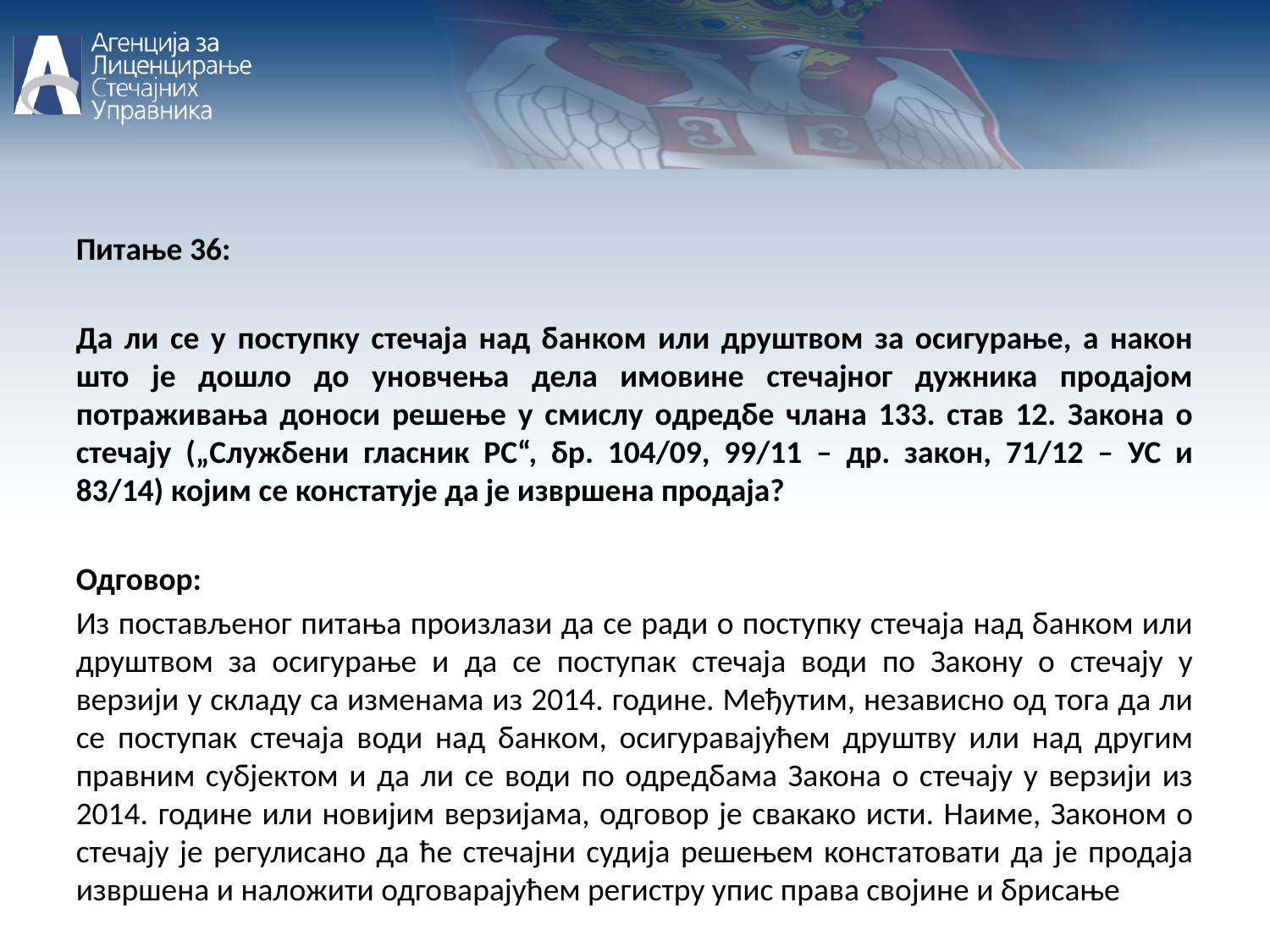

Питање 36:

Да ли се у поступку стечаја над банком или друштвом за осигурање, а након што је дошло до уновчења дела имовине стечајног дужника продајом потраживања доноси решење у смислу одредбе члана 133. став 12. Закона о стечају („Службени гласник РС“, бр. 104/09, 99/11 – др. закон, 71/12 – УС и 83/14) којим се констатује да је извршена продаја?

Одговор:
Из постављеног питања произлази да се ради о поступку стечаја над банком или друштвом за осигурање и да се поступак стечаја води по Закону о стечају у верзији у складу са изменама из 2014. године. Међутим, независно од тога да ли се поступак стечаја води над банком, осигуравајућем друштву или над другим правним субјектом и да ли се води по одредбама Закона о стечају у верзији из 2014. године или новијим верзијама, одговор је свакако исти. Наиме, Законом о стечају је регулисано да ће стечајни судија решењем констатовати да је продаја извршена и наложити одговарајућем регистру упис права својине и брисање